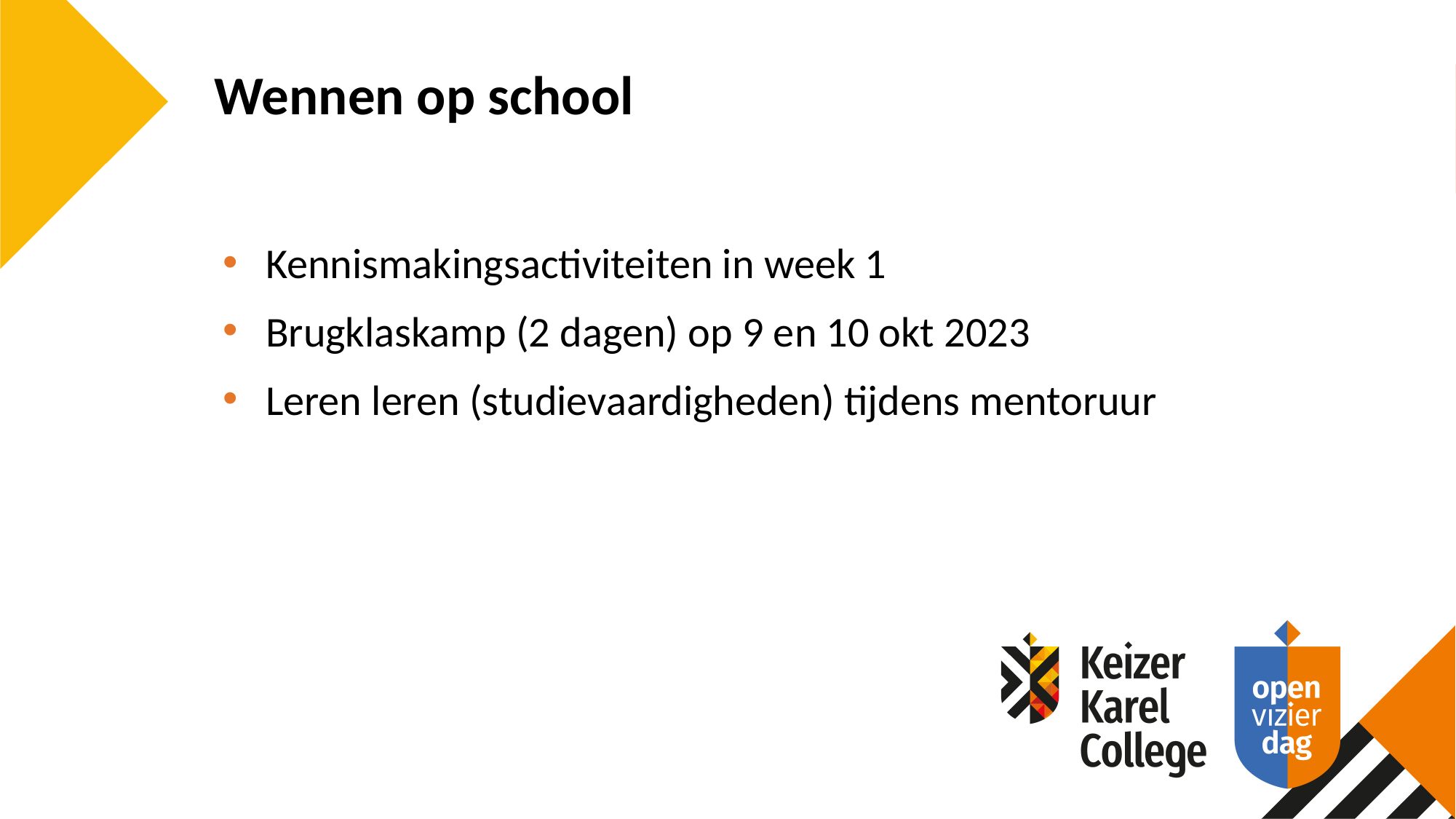

Wennen op school
Kennismakingsactiviteiten in week 1
Brugklaskamp (2 dagen) op 9 en 10 okt 2023
Leren leren (studievaardigheden) tijdens mentoruur